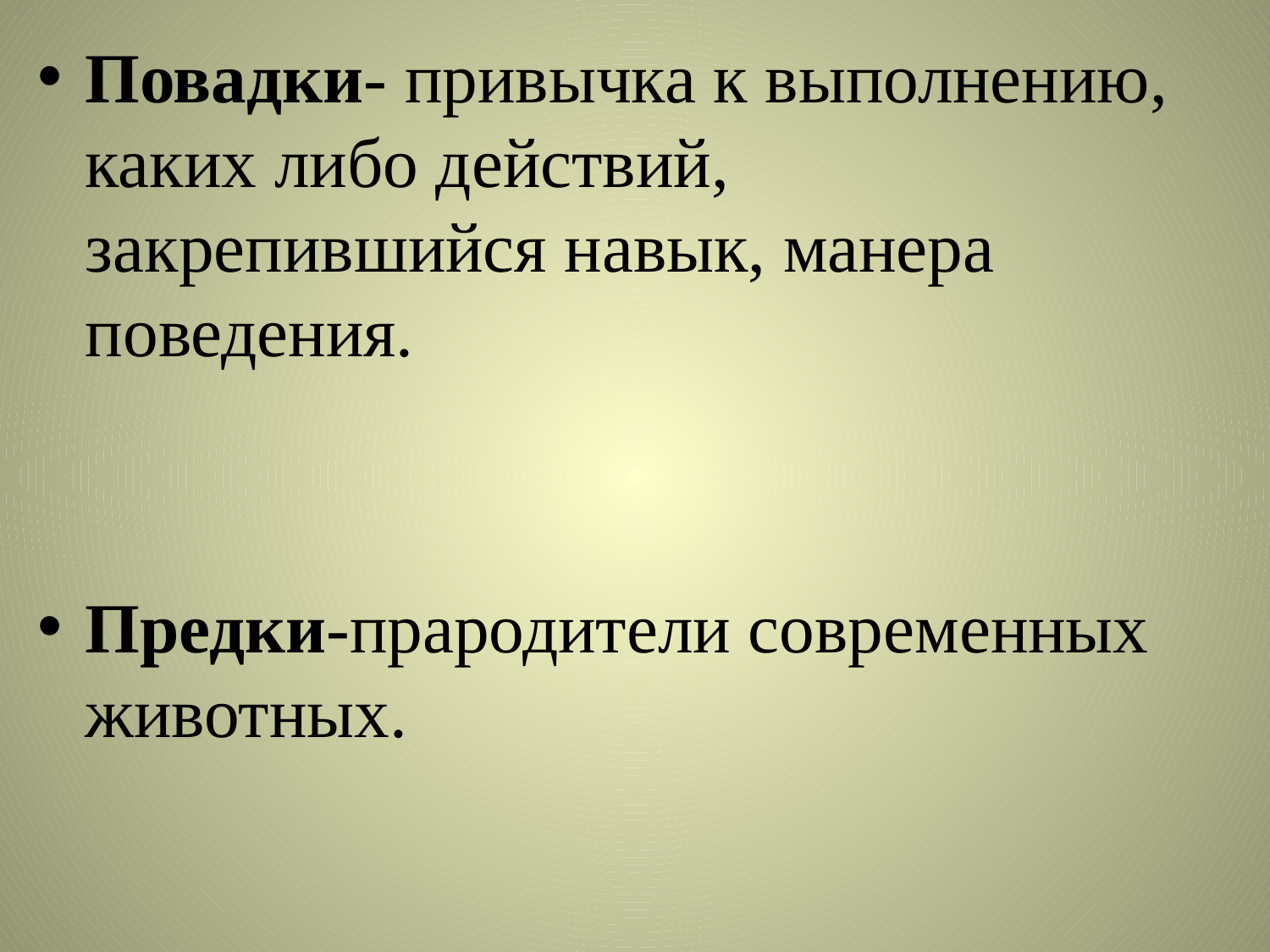

Повадки- привычка к выполнению, каких либо действий, закрепившийся навык, манера поведения.

Предки-прародители современных животных.